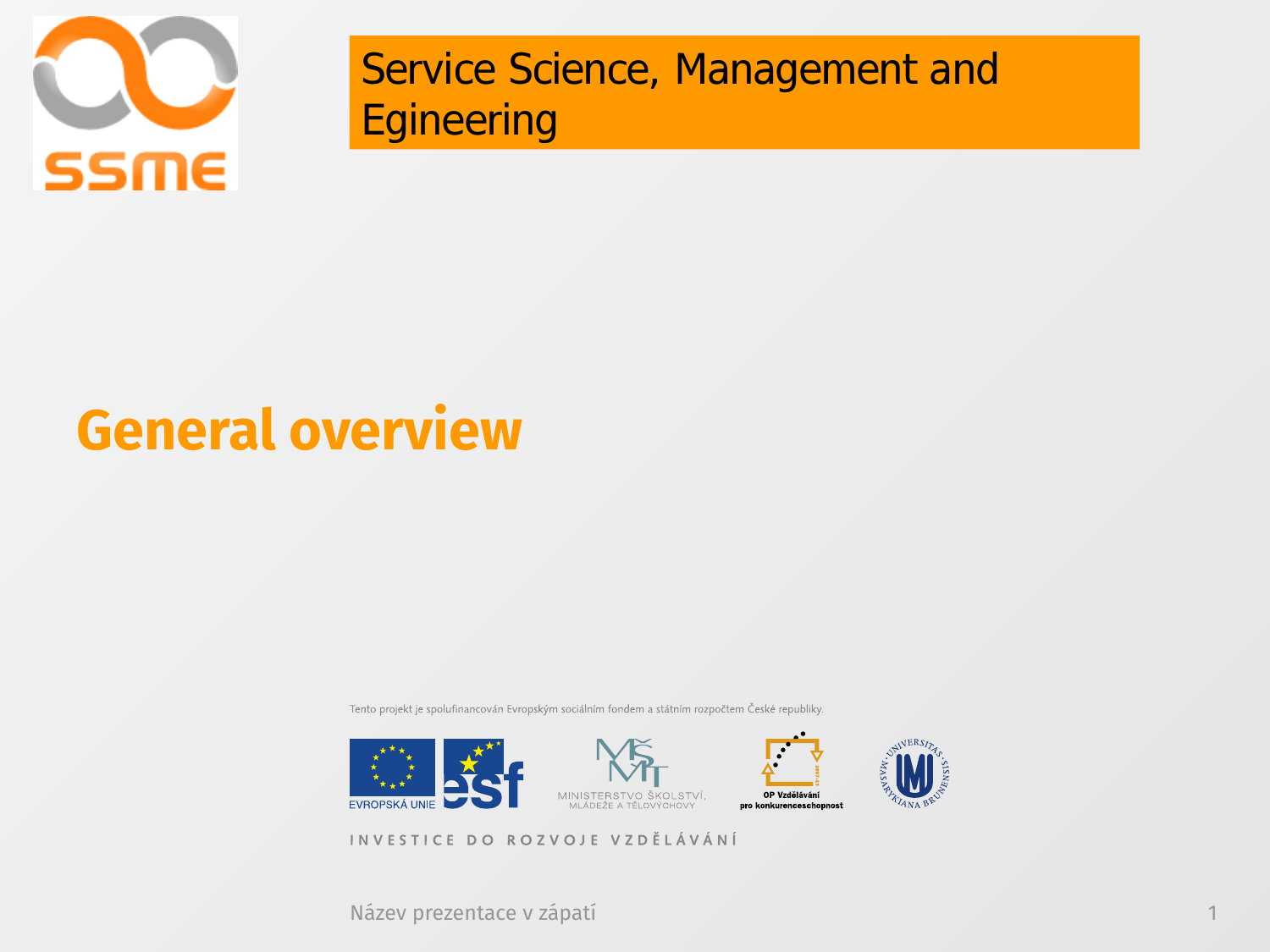

# General overview
Název prezentace v zápatí
1